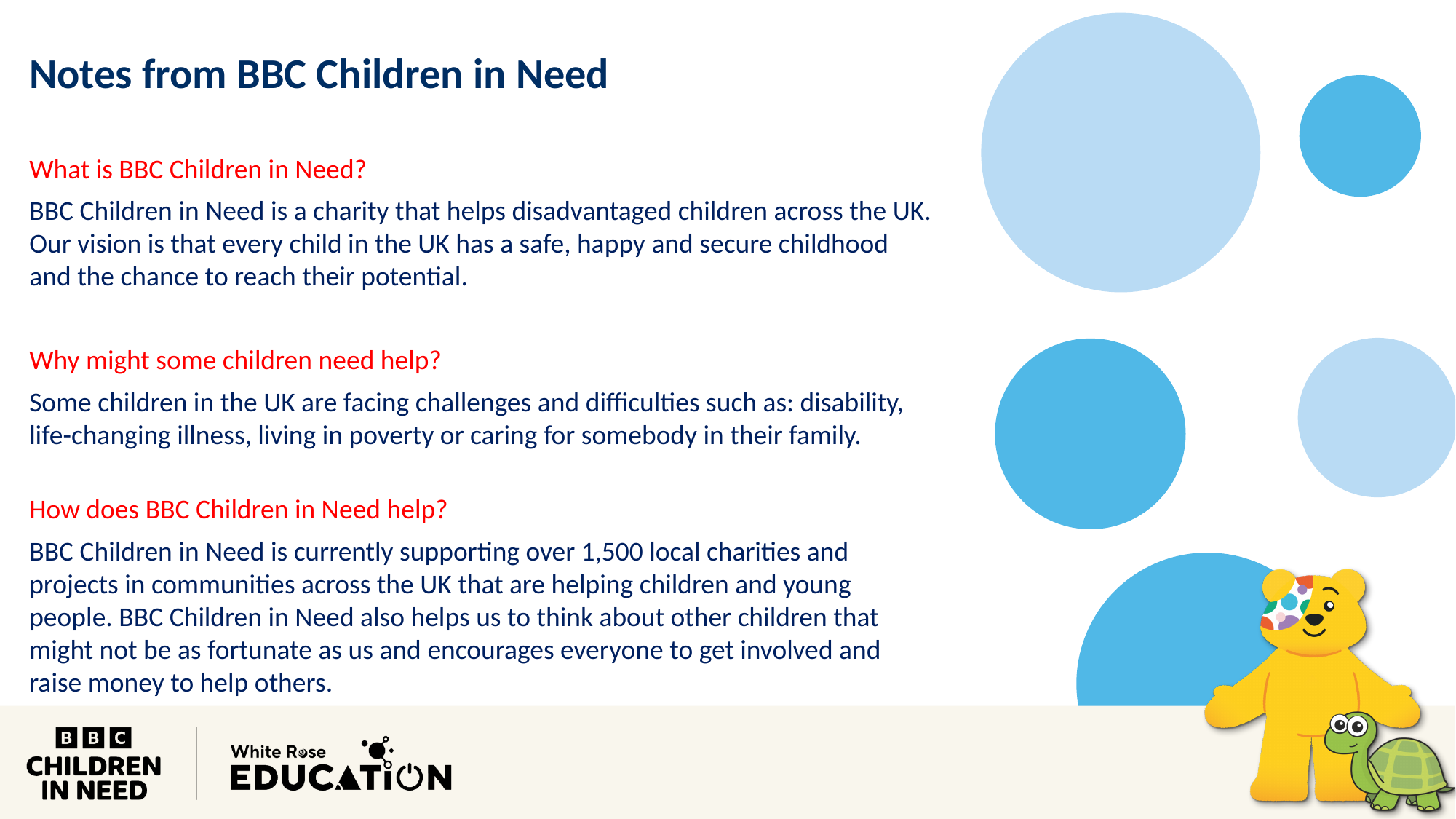

Notes from BBC Children in Need

What is BBC Children in Need?
BBC Children in Need is a charity that helps disadvantaged children across the UK. Our vision is that every child in the UK has a safe, happy and secure childhood and the chance to reach their potential.

Why might some children need help?
Some children in the UK are facing challenges and difficulties such as: disability, life-changing illness, living in poverty or caring for somebody in their family.
How does BBC Children in Need help?
BBC Children in Need is currently supporting over 1,500 local charities and projects in communities across the UK that are helping children and young people. BBC Children in Need also helps us to think about other children that might not be as fortunate as us and encourages everyone to get involved and raise money to help others.